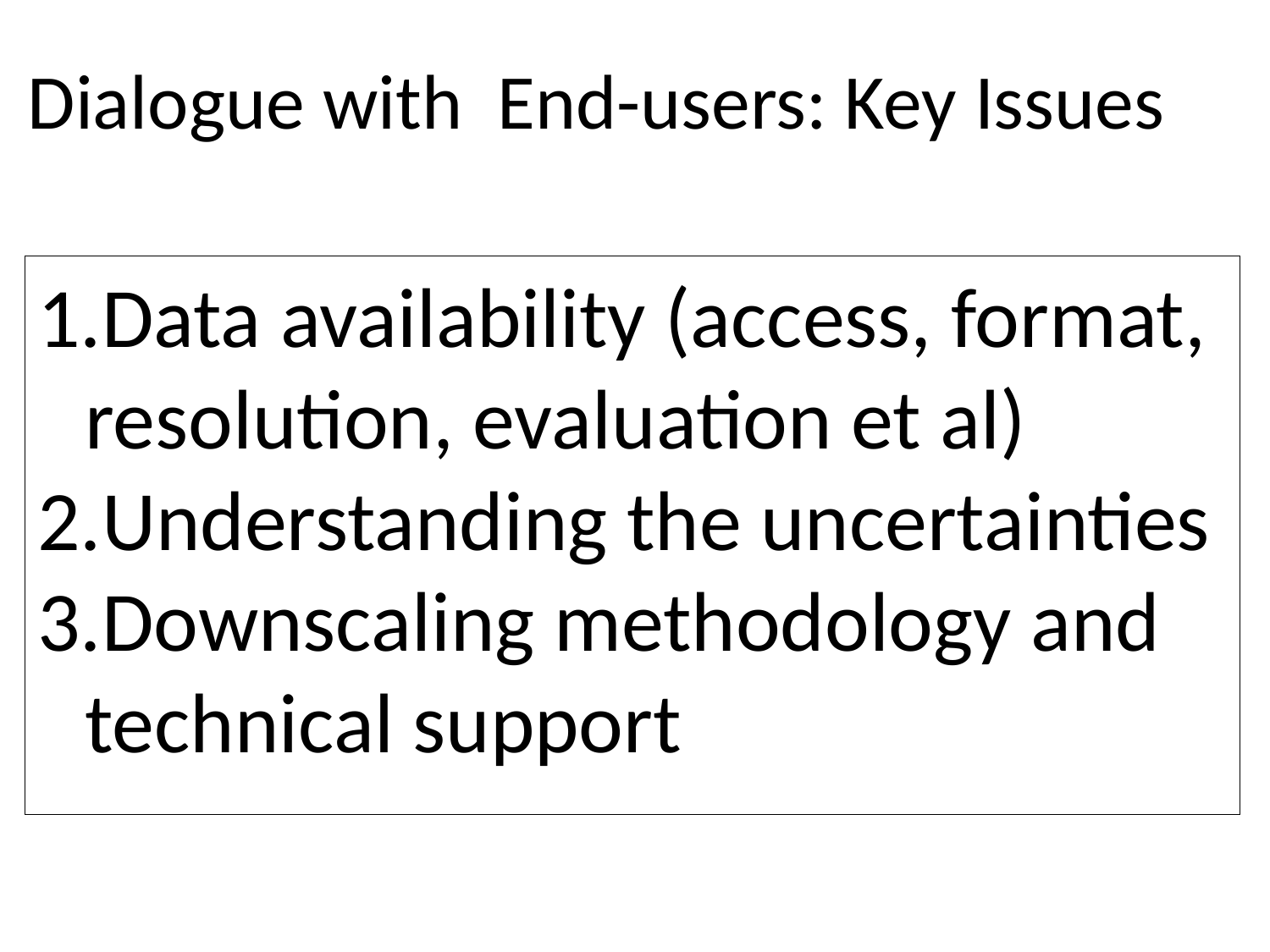

# Dialogue with  End-users: Key Issues
Data availability (access, format, resolution, evaluation et al)
Understanding the uncertainties
Downscaling methodology and technical support